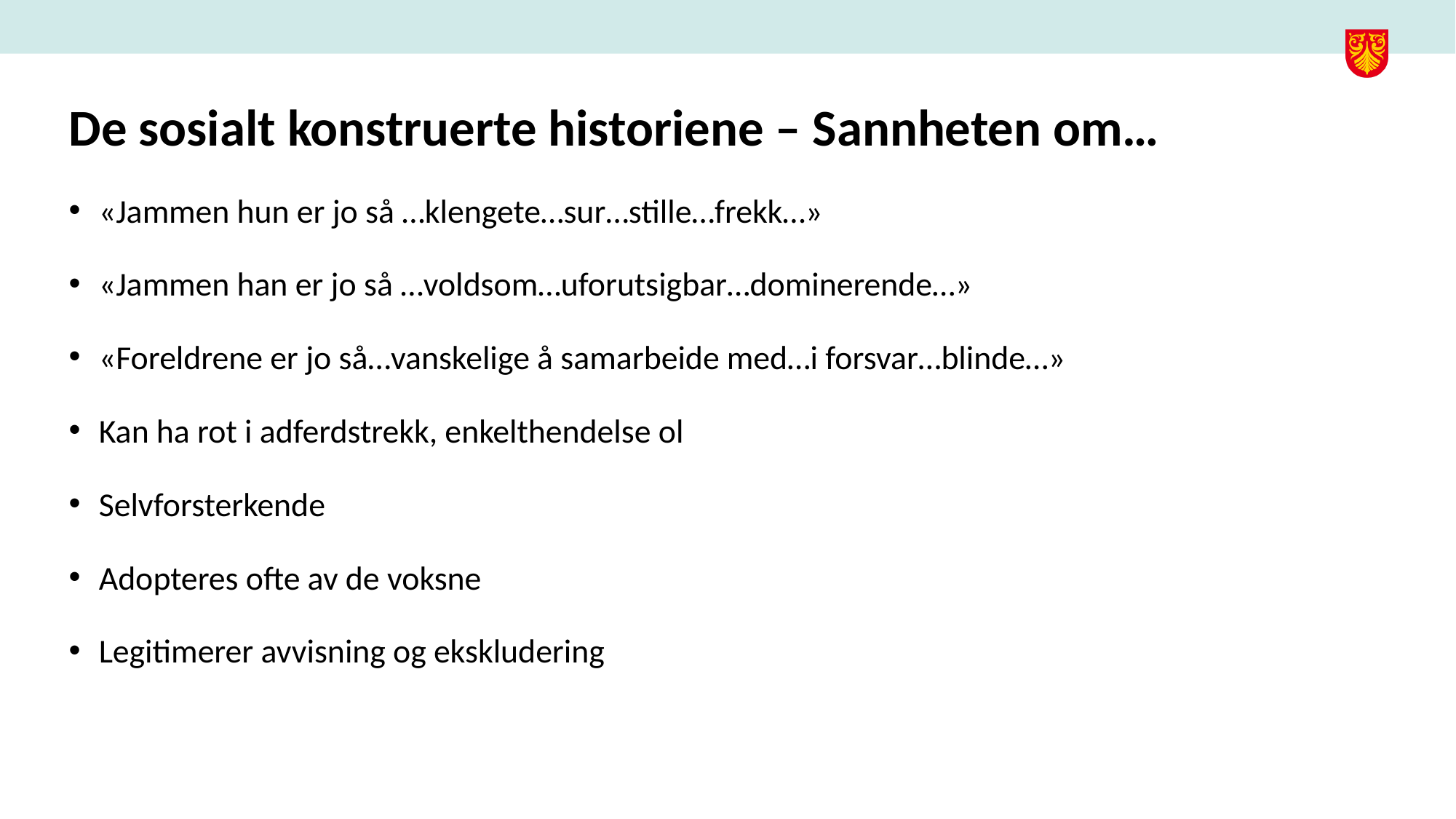

# De sosialt konstruerte historiene – Sannheten om…
«Jammen hun er jo så …klengete…sur…stille…frekk…»
«Jammen han er jo så …voldsom…uforutsigbar…dominerende…»
«Foreldrene er jo så…vanskelige å samarbeide med…i forsvar…blinde…»
Kan ha rot i adferdstrekk, enkelthendelse ol
Selvforsterkende
Adopteres ofte av de voksne
Legitimerer avvisning og ekskludering